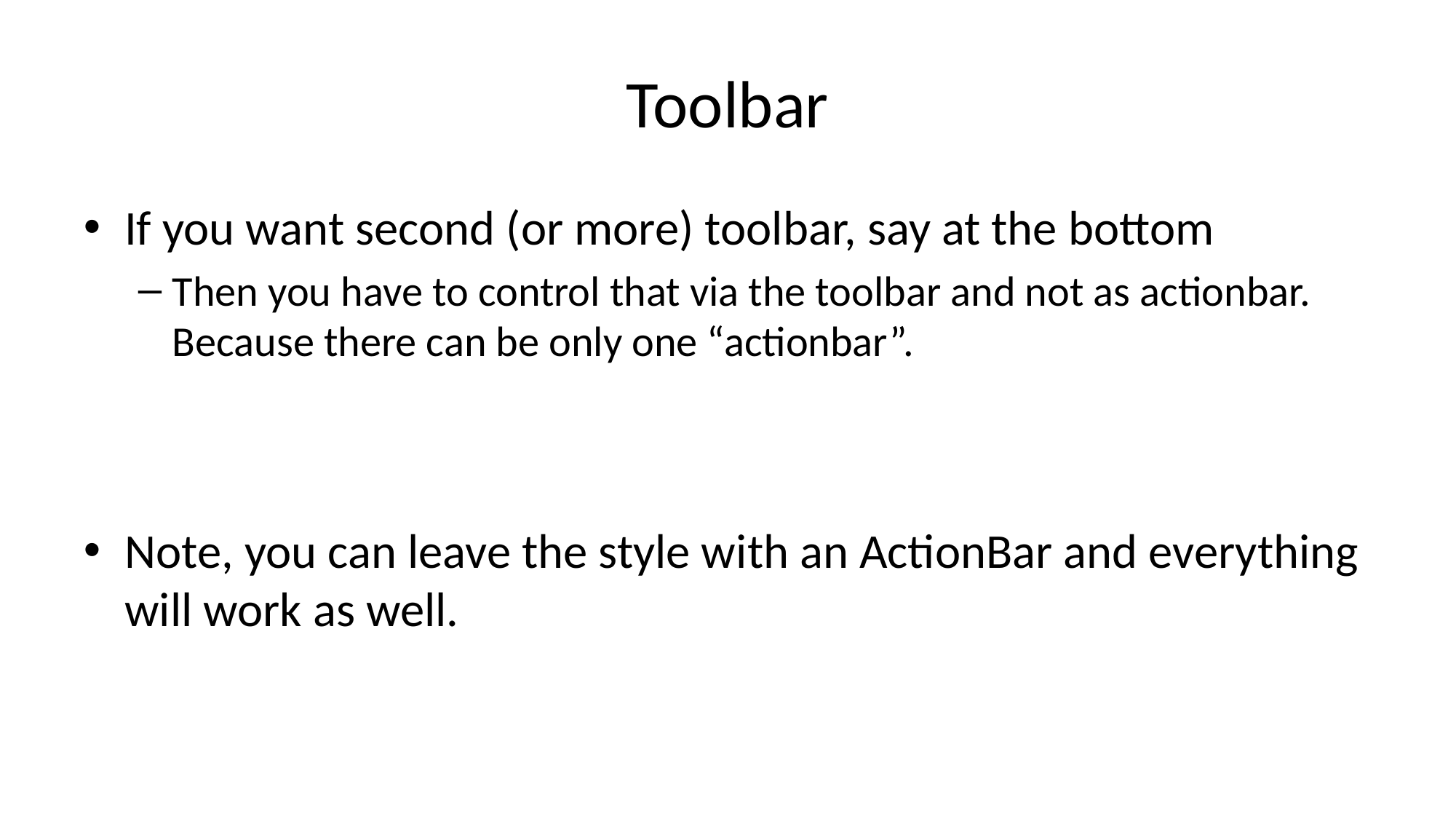

# Toolbar
If you want second (or more) toolbar, say at the bottom
Then you have to control that via the toolbar and not as actionbar.  Because there can be only one “actionbar”.

Note, you can leave the style with an ActionBar and everything will work as well.